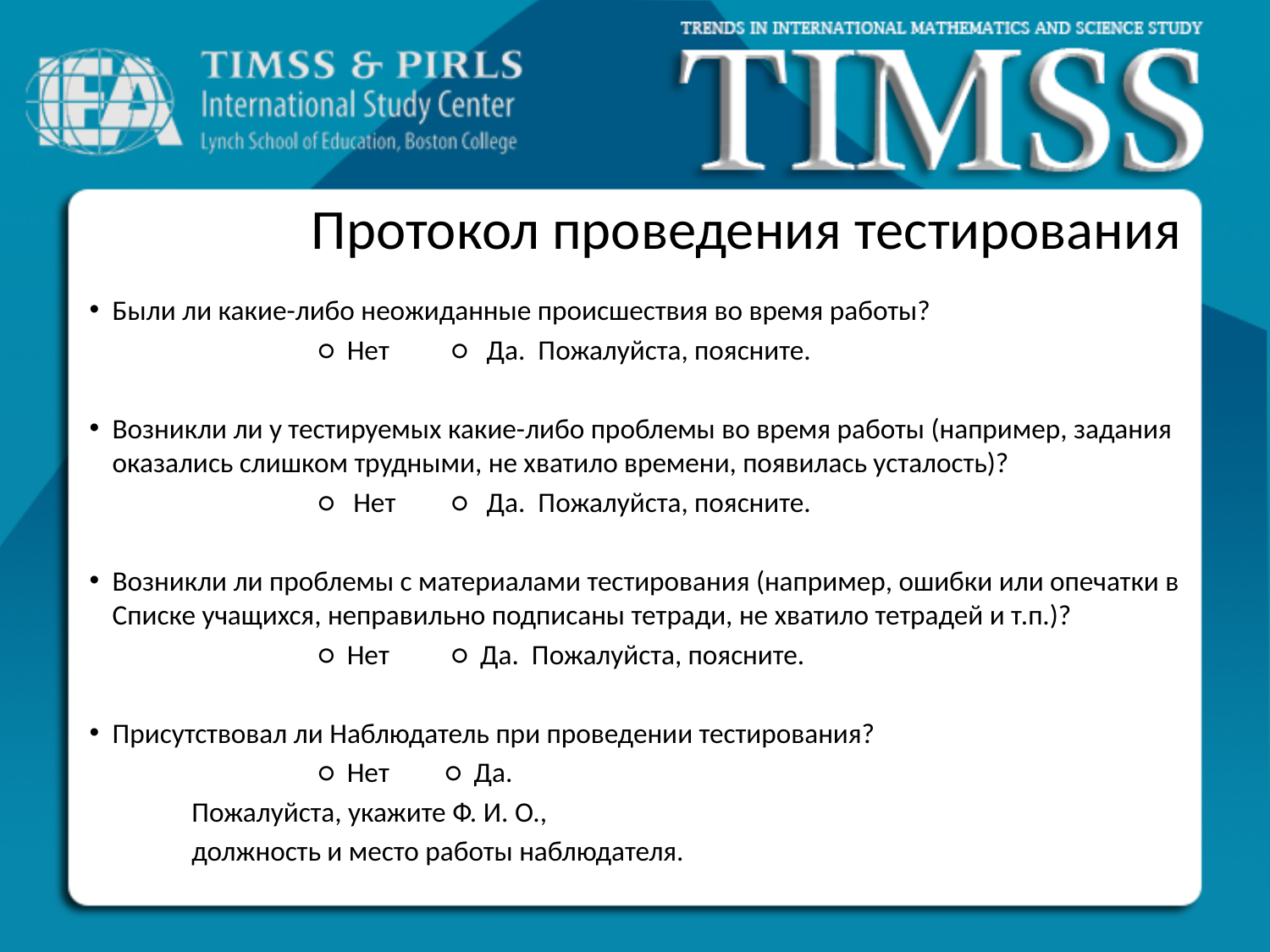

# Протокол проведения тестирования
Были ли какие-либо неожиданные происшествия во время работы?
		○  Нет	 ○   Да.  Пожалуйста, поясните.

Возникли ли у тестируемых какие-либо проблемы во время работы (например, задания оказались слишком трудными, не хватило времени, появилась усталость)?
		○   Нет	 ○   Да.  Пожалуйста, поясните.

Возникли ли проблемы с материалами тестирования (например, ошибки или опечатки в Списке учащихся, неправильно подписаны тетради, не хватило тетрадей и т.п.)?
		○  Нет	 ○  Да.  Пожалуйста, поясните.

Присутствовал ли Наблюдатель при проведении тестирования?
		○  Нет 	○  Да.
	Пожалуйста, укажите Ф. И. О.,
	должность и место работы наблюдателя.